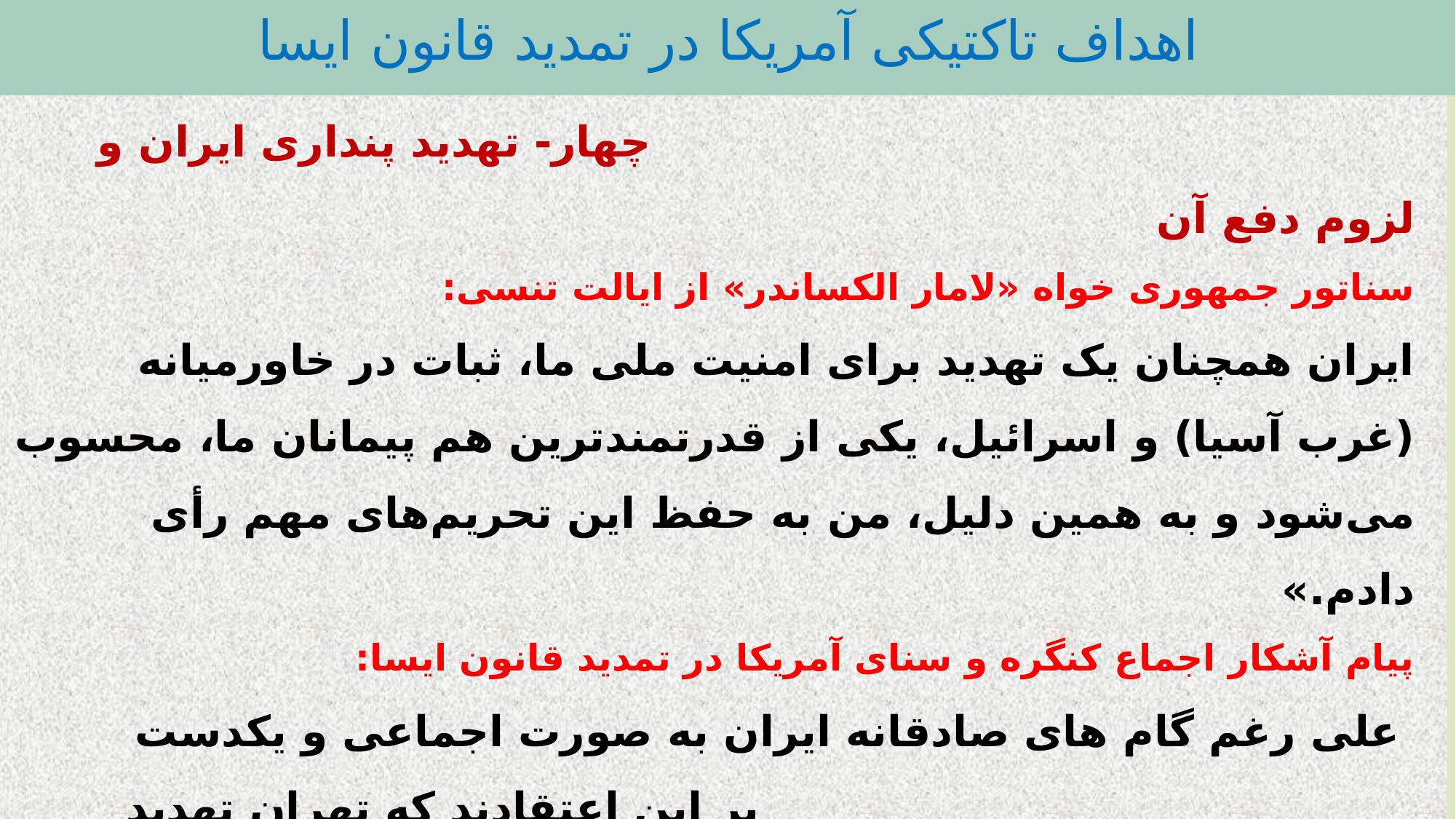

اهداف تاکتیکی آمریکا در تمدید قانون ایسا
# چهار- تهدید پنداری ایران و لزوم دفع آن سناتور جمهوری خواه «لامار الکساندر» از ایالت تنسی: ایران همچنان یک تهدید برای امنیت ملی ما، ثبات در خاورمیانه (غرب آسیا) و اسرائیل، یکی از قدرتمندترین هم پیمانان ما، محسوب می‌شود و به همین دلیل، من به حفظ این تحریم‌های مهم رأی دادم.» پیام آشکار اجماع کنگره و سنای آمریکا در تمدید قانون ایسا: علی رغم گام های صادقانه ایران به صورت اجماعی و یکدست بر این اعتقادند که تهران تهدید امنیتی برای آمریکا است.